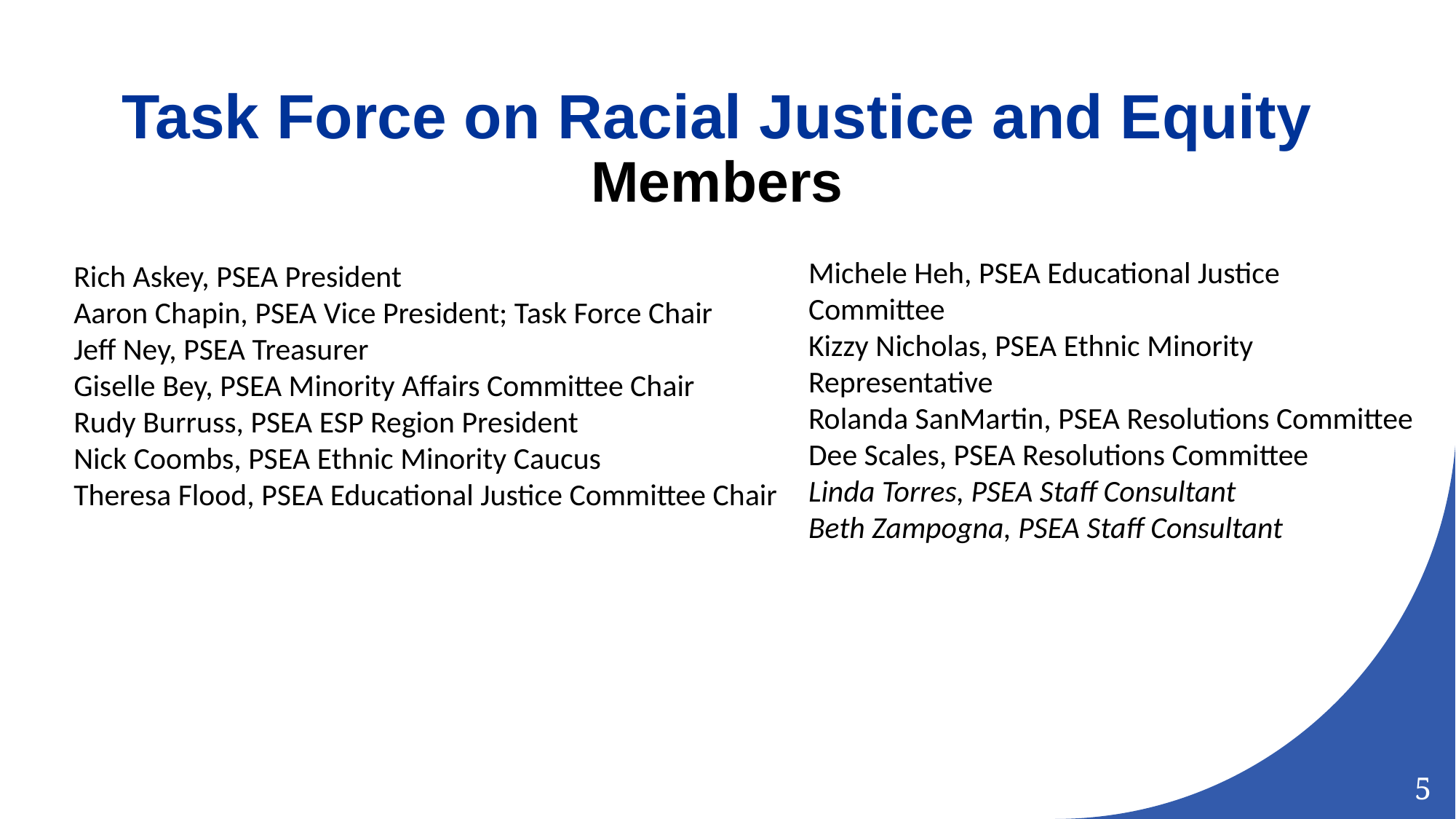

# Task Force on Racial Justice and Equity Members
Michele Heh, PSEA Educational Justice Committee
Kizzy Nicholas, PSEA Ethnic Minority Representative
Rolanda SanMartin, PSEA Resolutions Committee
Dee Scales, PSEA Resolutions Committee
Linda Torres, PSEA Staff Consultant
Beth Zampogna, PSEA Staff Consultant
Rich Askey, PSEA President
Aaron Chapin, PSEA Vice President; Task Force Chair
Jeff Ney, PSEA Treasurer
Giselle Bey, PSEA Minority Affairs Committee Chair
Rudy Burruss, PSEA ESP Region President
Nick Coombs, PSEA Ethnic Minority Caucus
Theresa Flood, PSEA Educational Justice Committee Chair

5